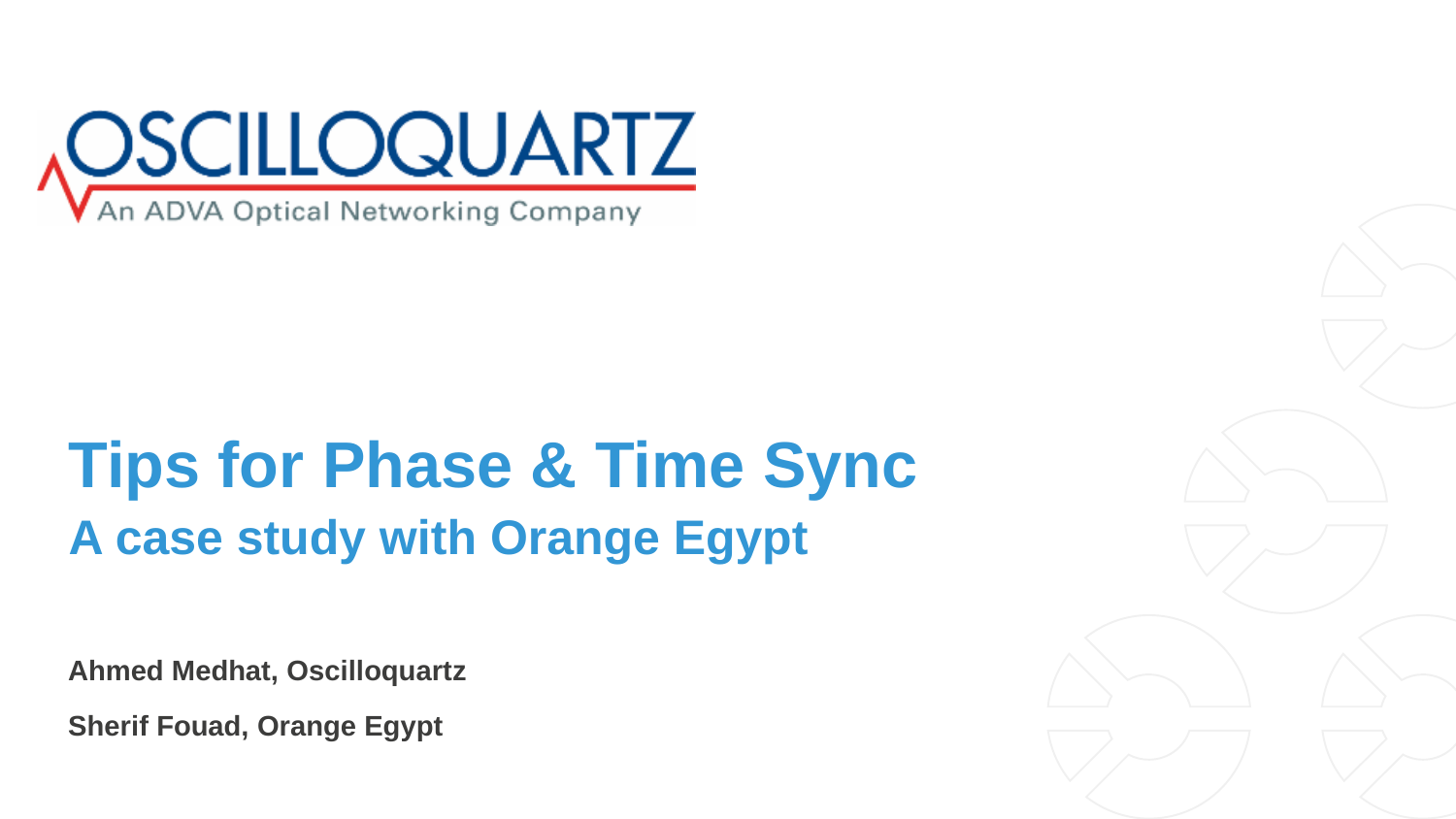

# Tips for Phase & Time Sync A case study with Orange Egypt
Ahmed Medhat, Oscilloquartz
Sherif Fouad, Orange Egypt